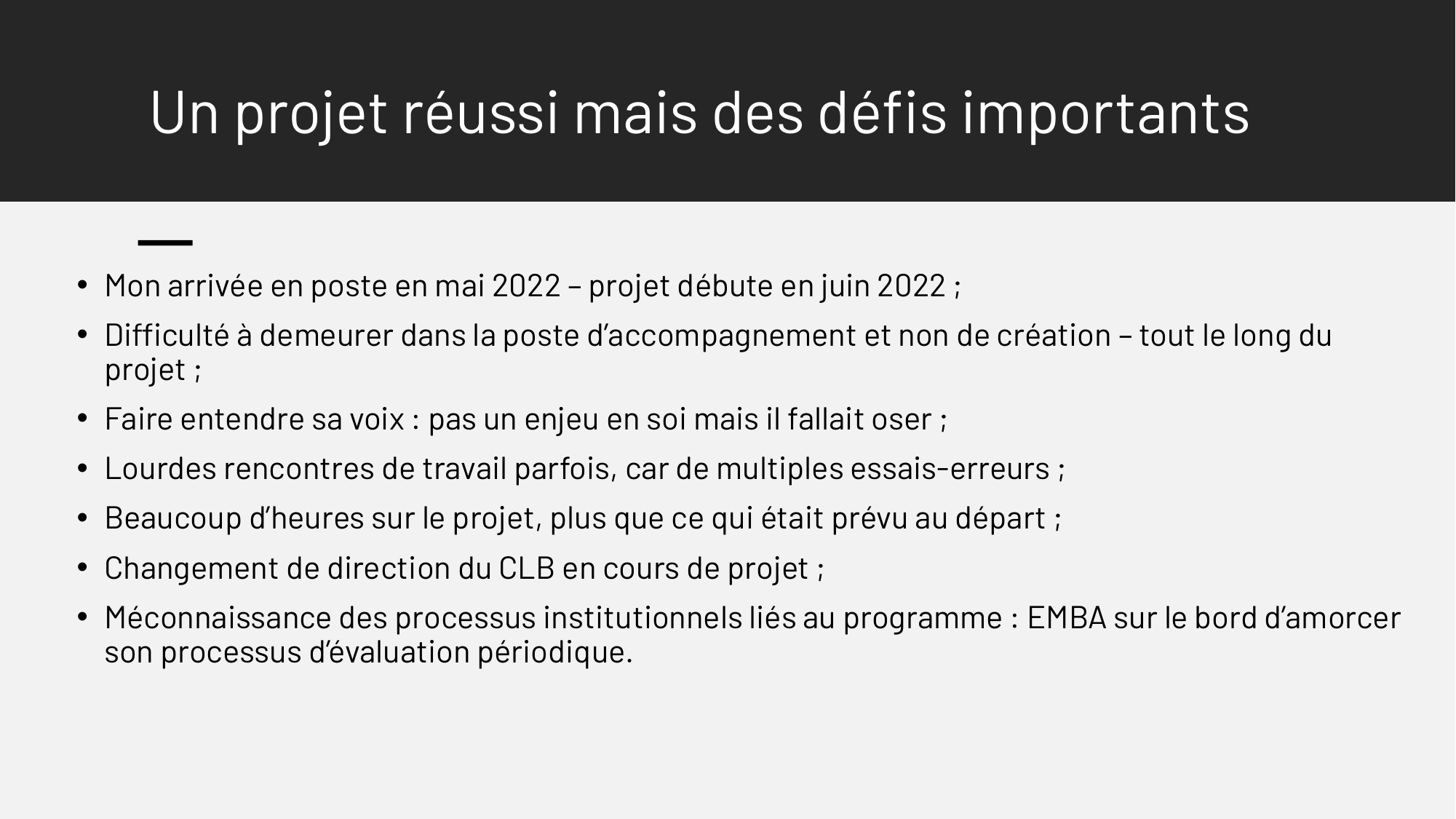

# Un projet réussi mais des défis importants

Mon arrivée en poste en mai 2022 – projet débute en juin 2022 ;
Difficulté à demeurer dans la poste d’accompagnement et non de création – tout le long du projet ;
Faire entendre sa voix : pas un enjeu en soi mais il fallait oser ;
Lourdes rencontres de travail parfois, car de multiples essais-erreurs ;
Beaucoup d’heures sur le projet, plus que ce qui était prévu au départ ;
Changement de direction du CLB en cours de projet ;
Méconnaissance des processus institutionnels liés au programme : EMBA sur le bord d’amorcer son processus d’évaluation périodique.